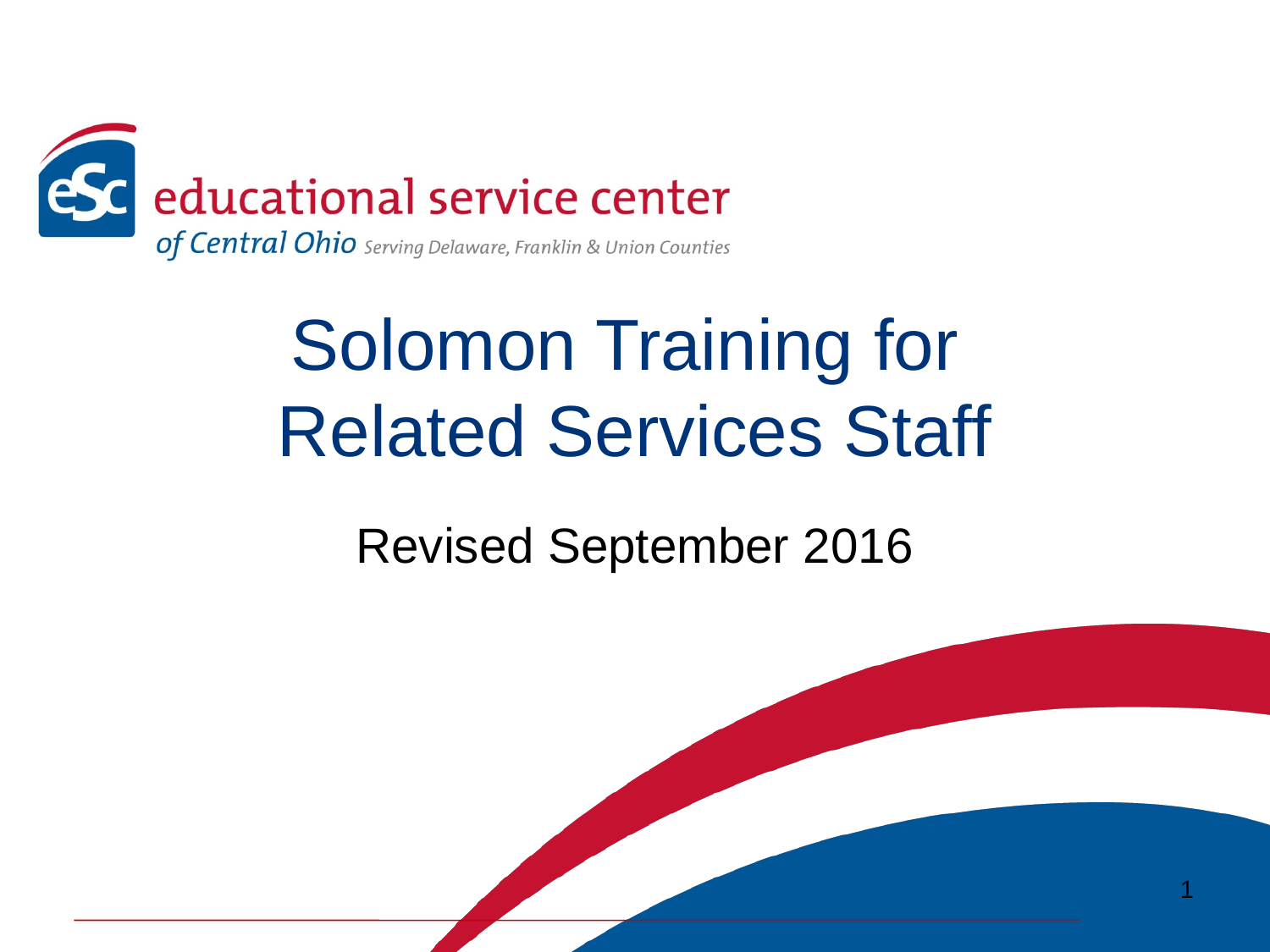

# Solomon Training for Related Services Staff
Revised September 2016
1